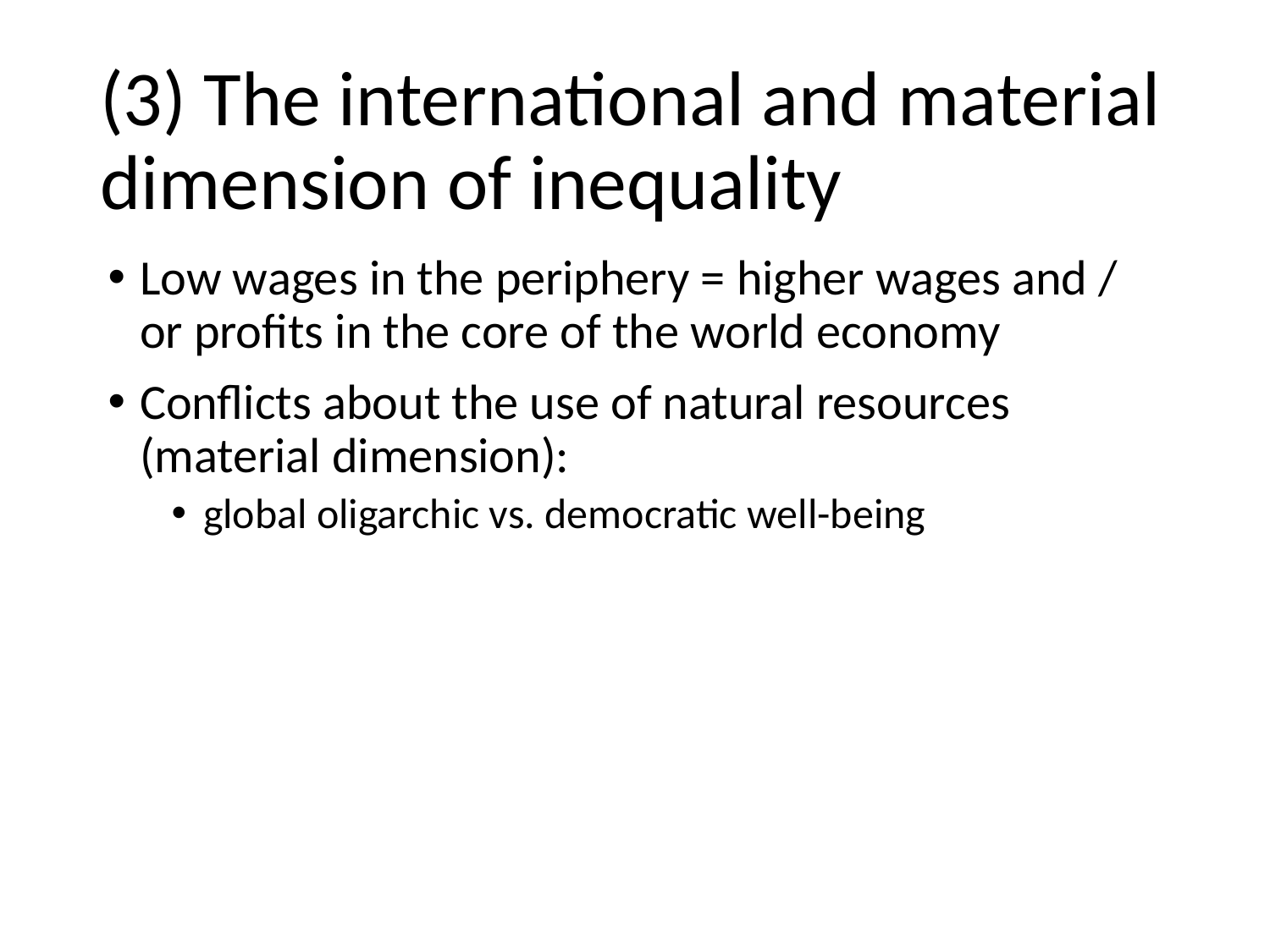

# (3) The international and material dimension of inequality
Low wages in the periphery = higher wages and / or profits in the core of the world economy
Conflicts about the use of natural resources (material dimension):
global oligarchic vs. democratic well-being